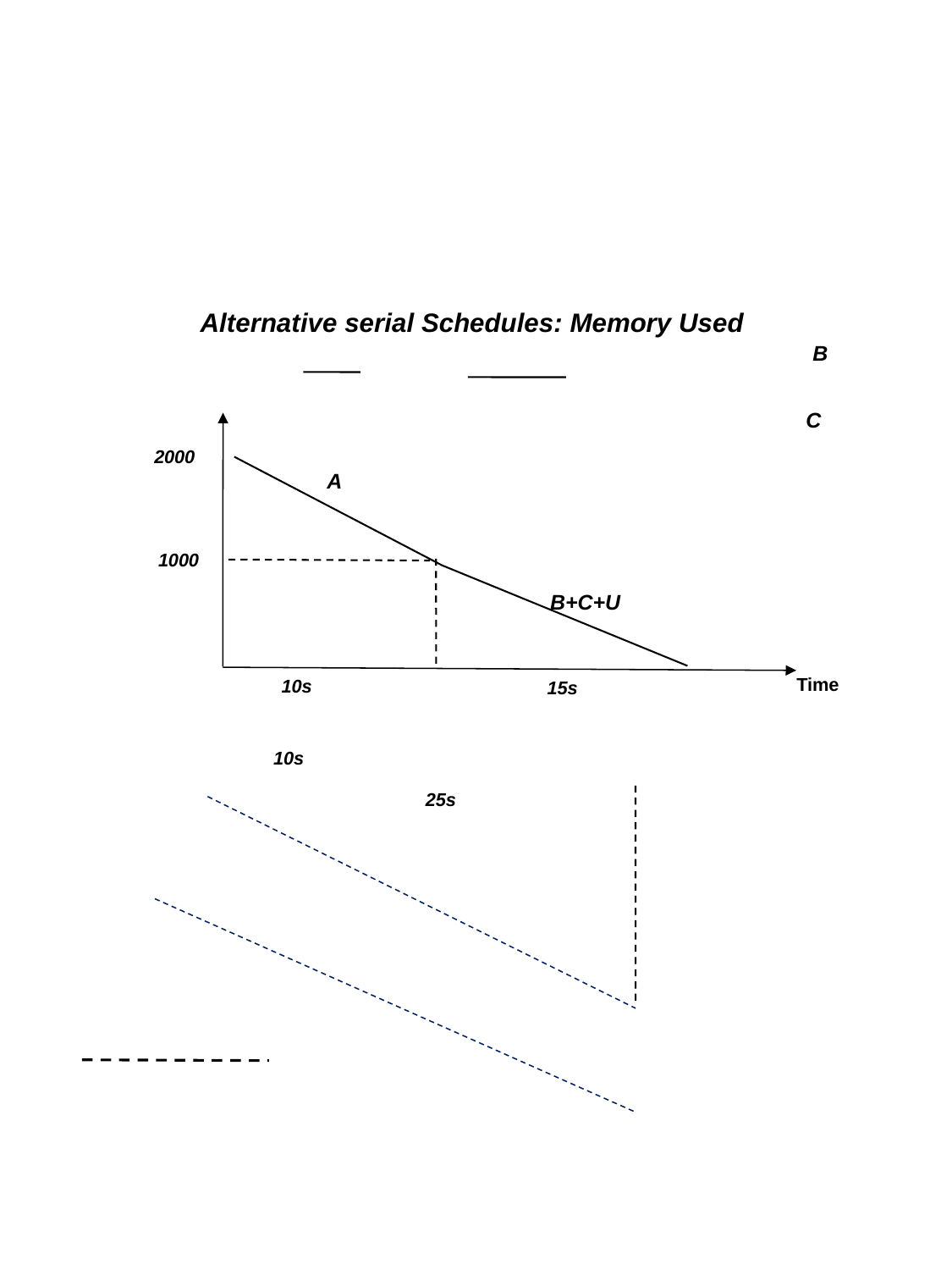

Alternative serial Schedules: Memory Used
B

C

2000

A
1000

B+C+U
Time

10s
15s
10s
25s